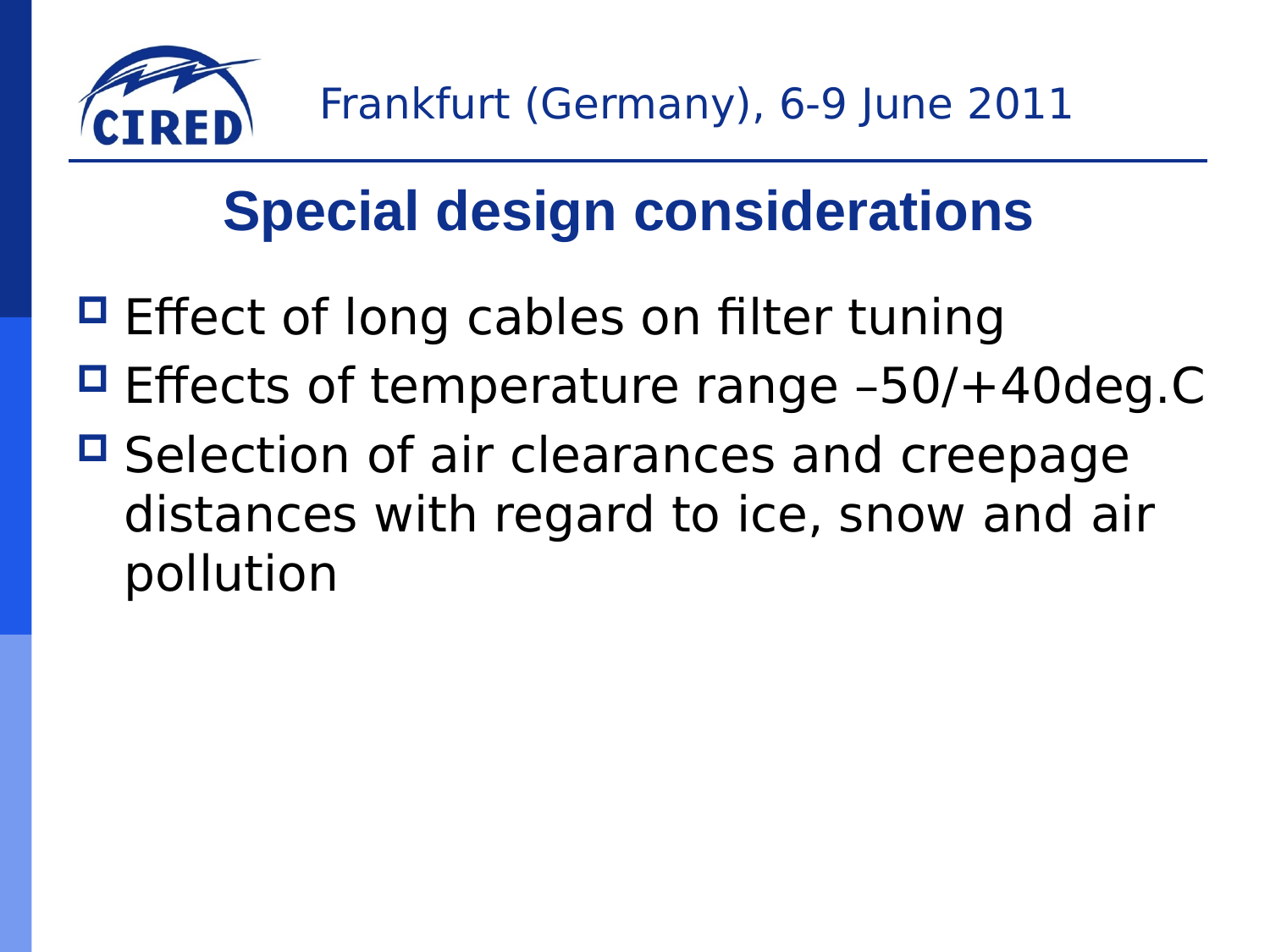

# Special design considerations
Effect of long cables on filter tuning
Effects of temperature range –50/+40deg.C
Selection of air clearances and creepage distances with regard to ice, snow and air pollution